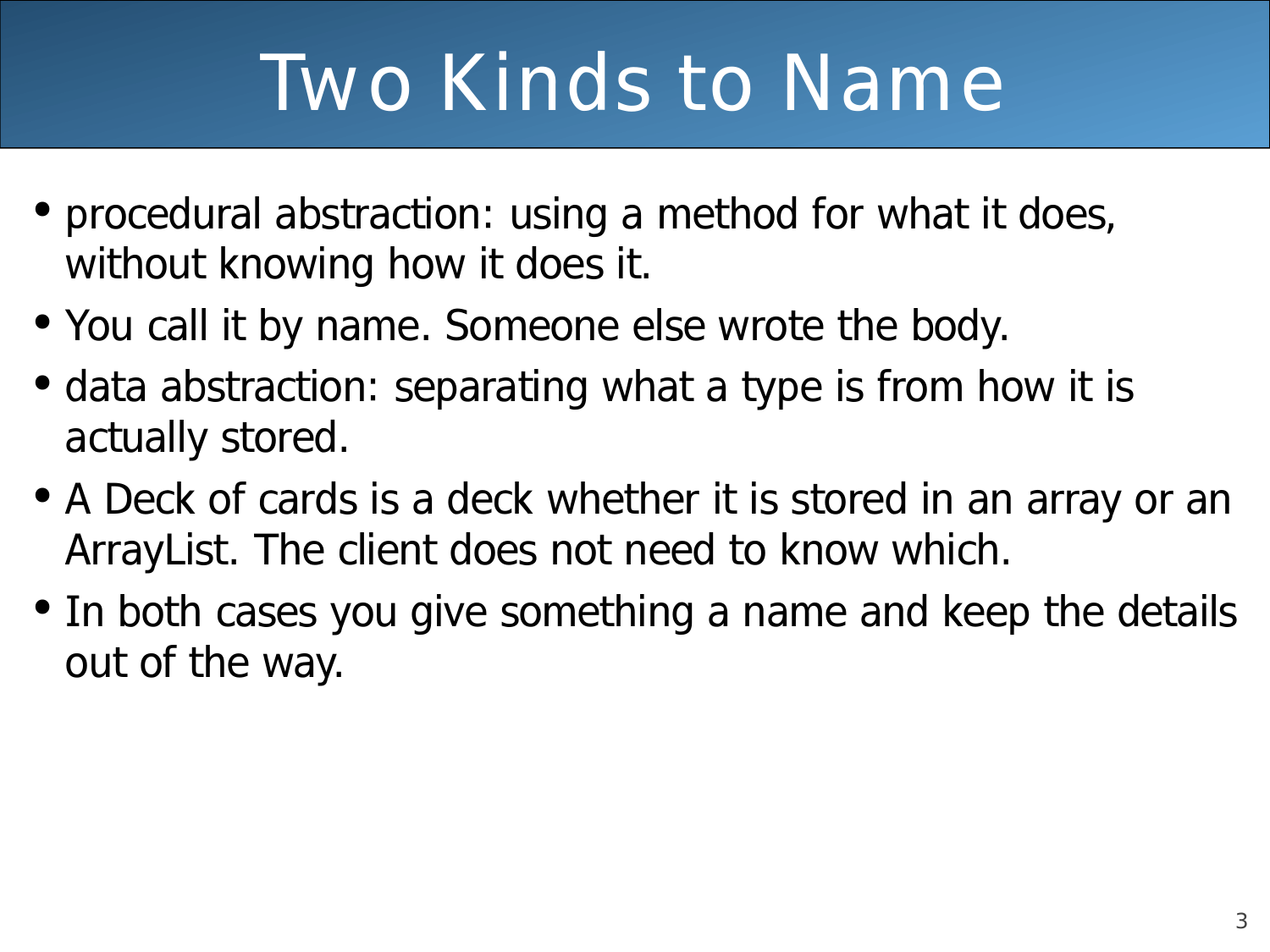

# Two Kinds to Name
procedural abstraction: using a method for what it does, without knowing how it does it.
You call it by name. Someone else wrote the body.
data abstraction: separating what a type is from how it is actually stored.
A Deck of cards is a deck whether it is stored in an array or an ArrayList. The client does not need to know which.
In both cases you give something a name and keep the details out of the way.